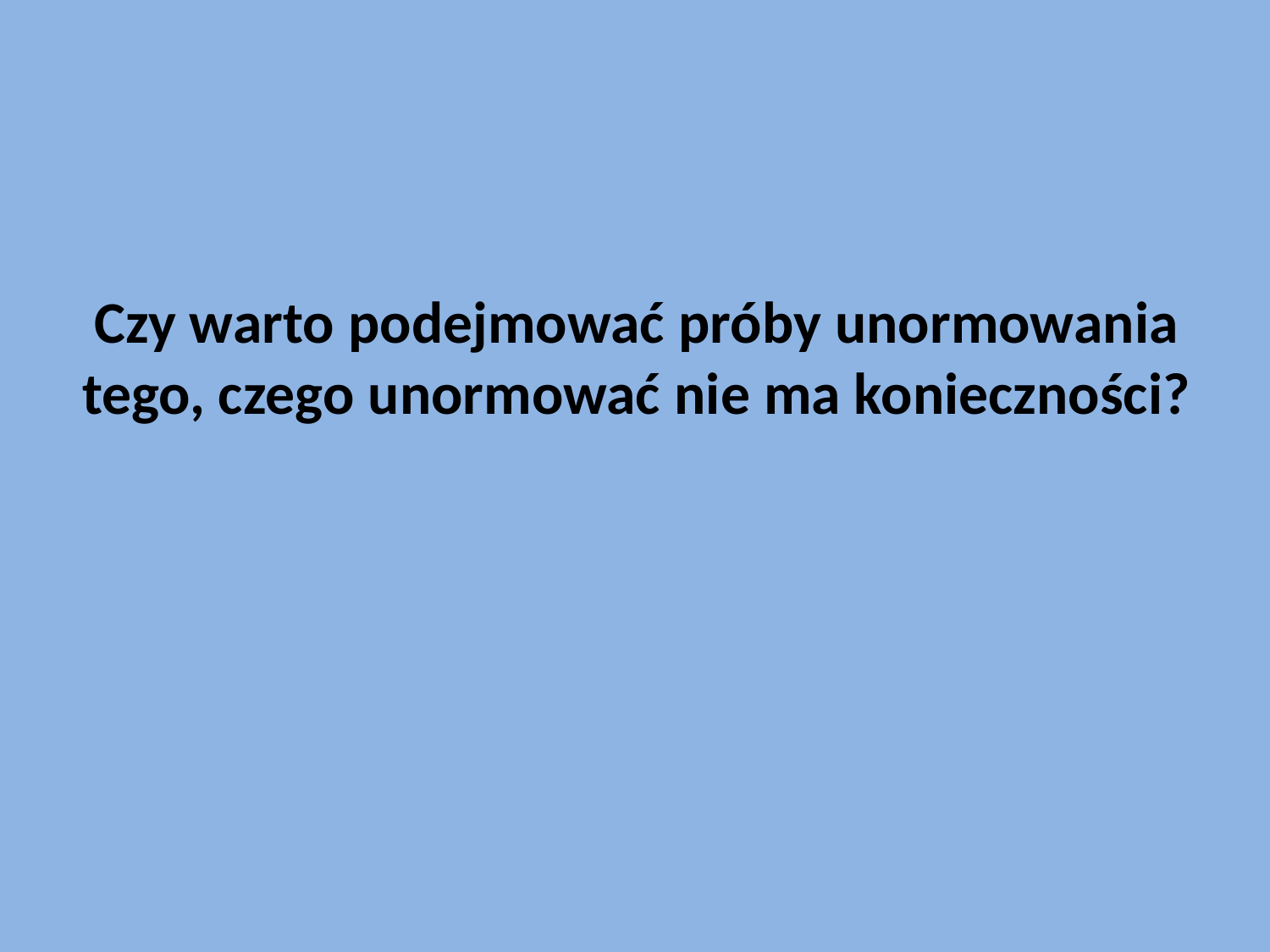

# Czy warto podejmować próby unormowania tego, czego unormować nie ma konieczności?